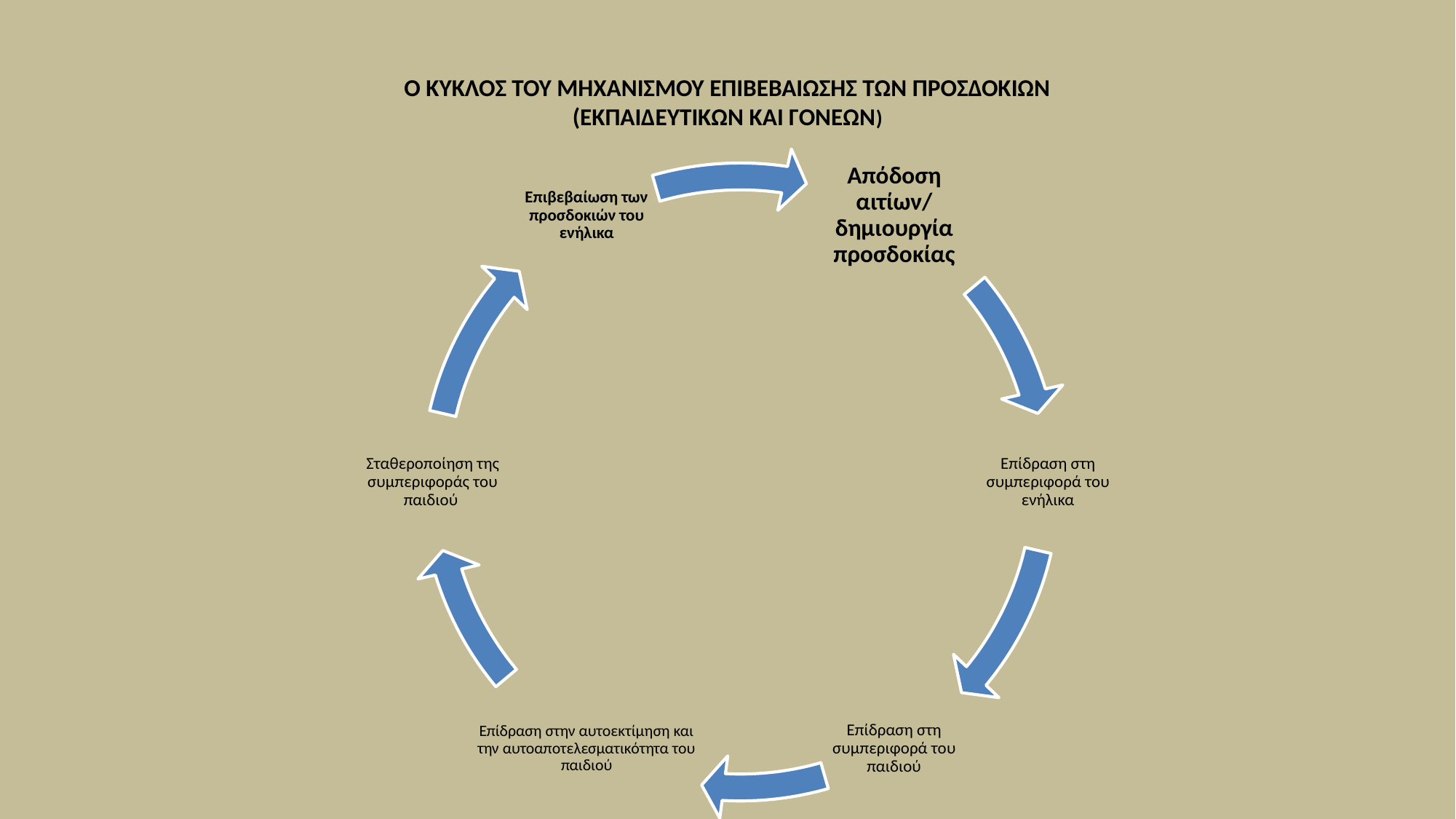

# Ο ΚΥΚΛΟΣ ΤΟΥ ΜΗΧΑΝΙΣΜΟΥ ΕΠΙΒΕΒΑΙΩΣΗΣ ΤΩΝ ΠΡΟΣΔΟΚΙΩΝ (ΕΚΠΑΙΔΕΥΤΙΚΩΝ ΚΑΙ ΓΟΝΕΩΝ)
Απόδοση αιτίων/ δημιουργία προσδοκίας
Επίδραση στη συμπεριφορά του ενήλικα
Επίδραση στη συμπεριφορά του παιδιού
Επίδραση στην αυτοεκτίμηση και την αυτοαποτελεσματικότητα του παιδιού
Σταθεροποίηση της συμπεριφοράς του παιδιού
Επιβεβαίωση των προσδοκιών του ενήλικα